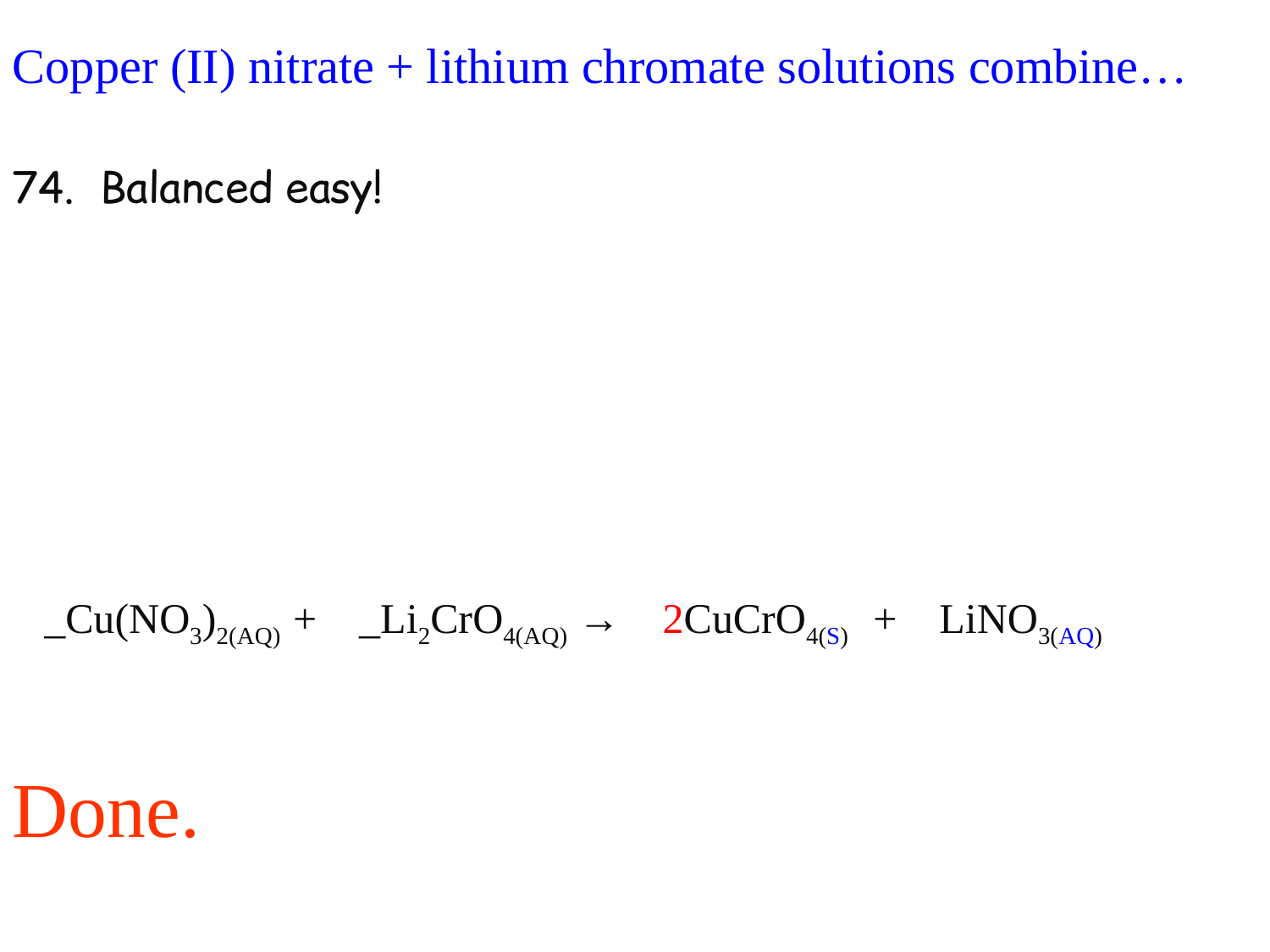

Copper (II) nitrate + lithium chromate solutions combine…

74.  Balanced easy!

   _Cu(NO3)2(AQ)  +    _Li2CrO4(AQ) →    2CuCrO4(S)    +    LiNO3(AQ)

Done.